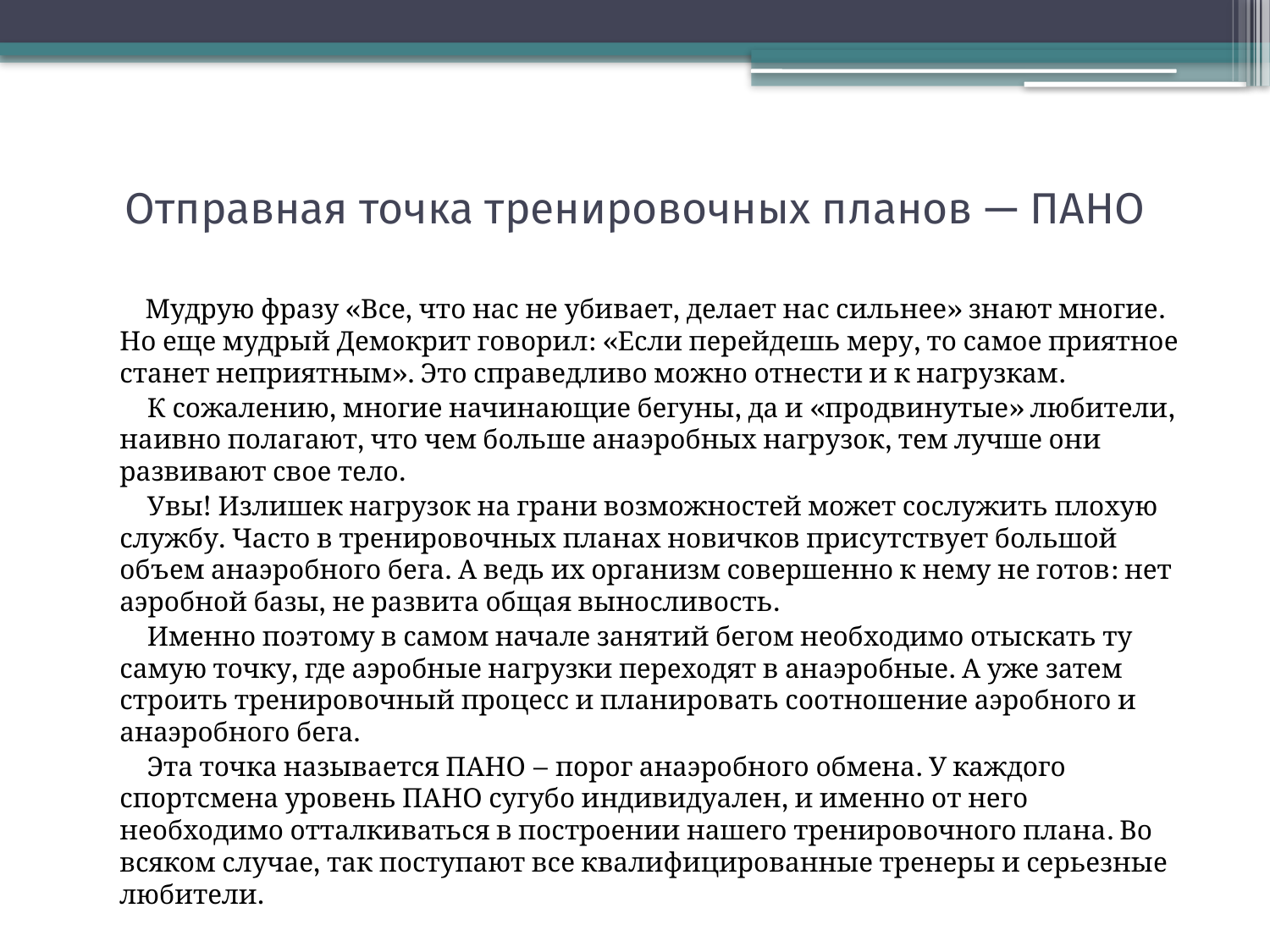

# Отправная точка тренировочных планов — ПАНО
         Мудрую фразу «Все, что нас не убивает, делает нас сильнее» знают многие. Но еще мудрый Демокрит говорил: «Если перейдешь меру, то самое приятное станет неприятным». Это справедливо можно отнести и к нагрузкам.
         К сожалению, многие начинающие бегуны, да и «продвинутые» любители, наивно полагают, что чем больше анаэробных нагрузок, тем лучше они развивают свое тело.
         Увы! Излишек нагрузок на грани возможностей может сослужить плохую службу. Часто в тренировочных планах новичков присутствует большой объем анаэробного бега. А ведь их организм совершенно к нему не готов: нет аэробной базы, не развита общая выносливость.
         Именно поэтому в самом начале занятий бегом необходимо отыскать ту самую точку, где аэробные нагрузки переходят в анаэробные. А уже затем строить тренировочный процесс и планировать соотношение аэробного и анаэробного бега.
         Эта точка называется ПАНО – порог анаэробного обмена. У каждого спортсмена уровень ПАНО сугубо индивидуален, и именно от него необходимо отталкиваться в построении нашего тренировочного плана. Во всяком случае, так поступают все квалифицированные тренеры и серьезные любители.